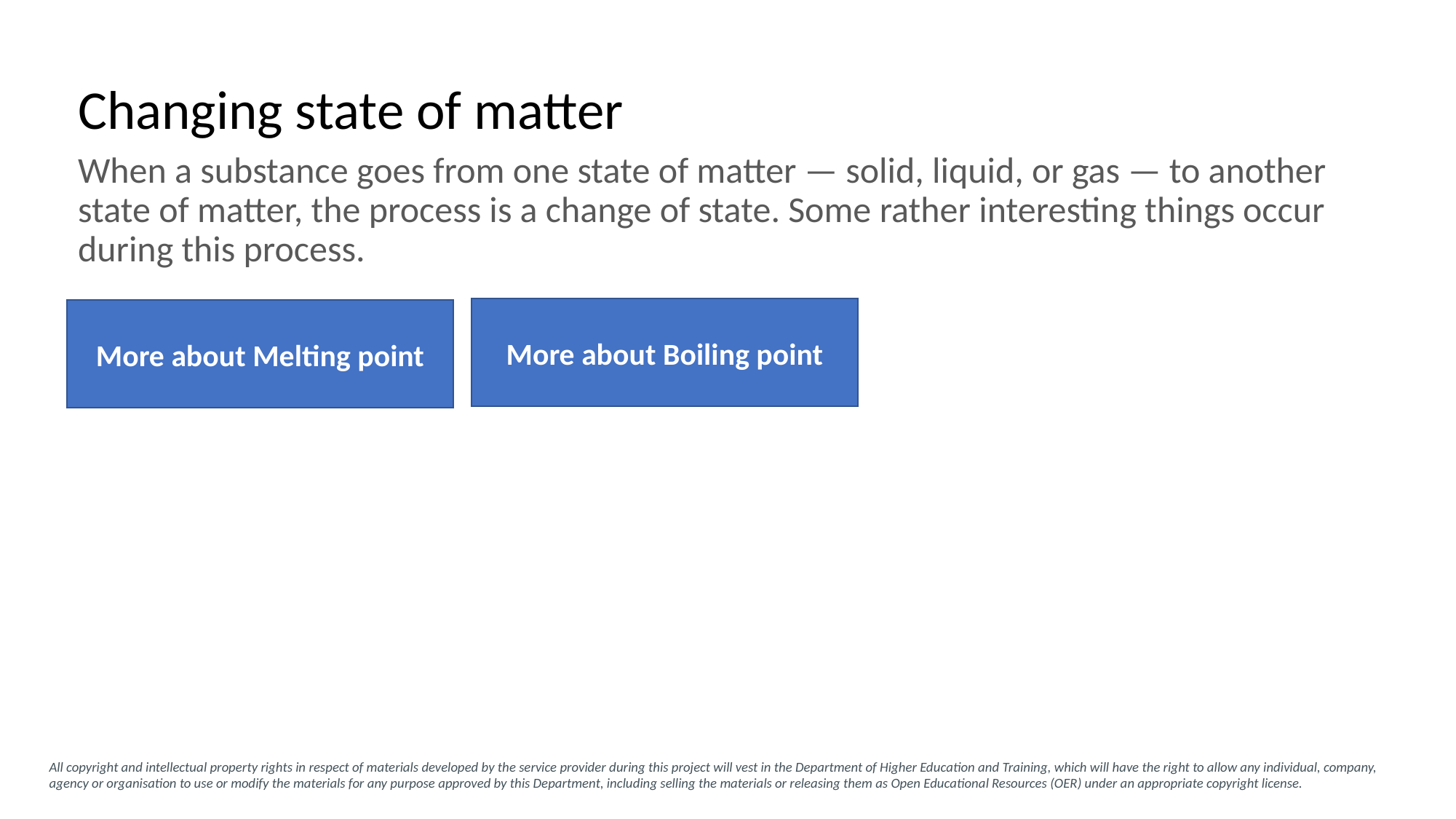

# Changing state of matter
When a substance goes from one state of matter — solid, liquid, or gas — to another state of matter, the process is a change of state. Some rather interesting things occur during this process.

More about Boiling point
More about Melting point